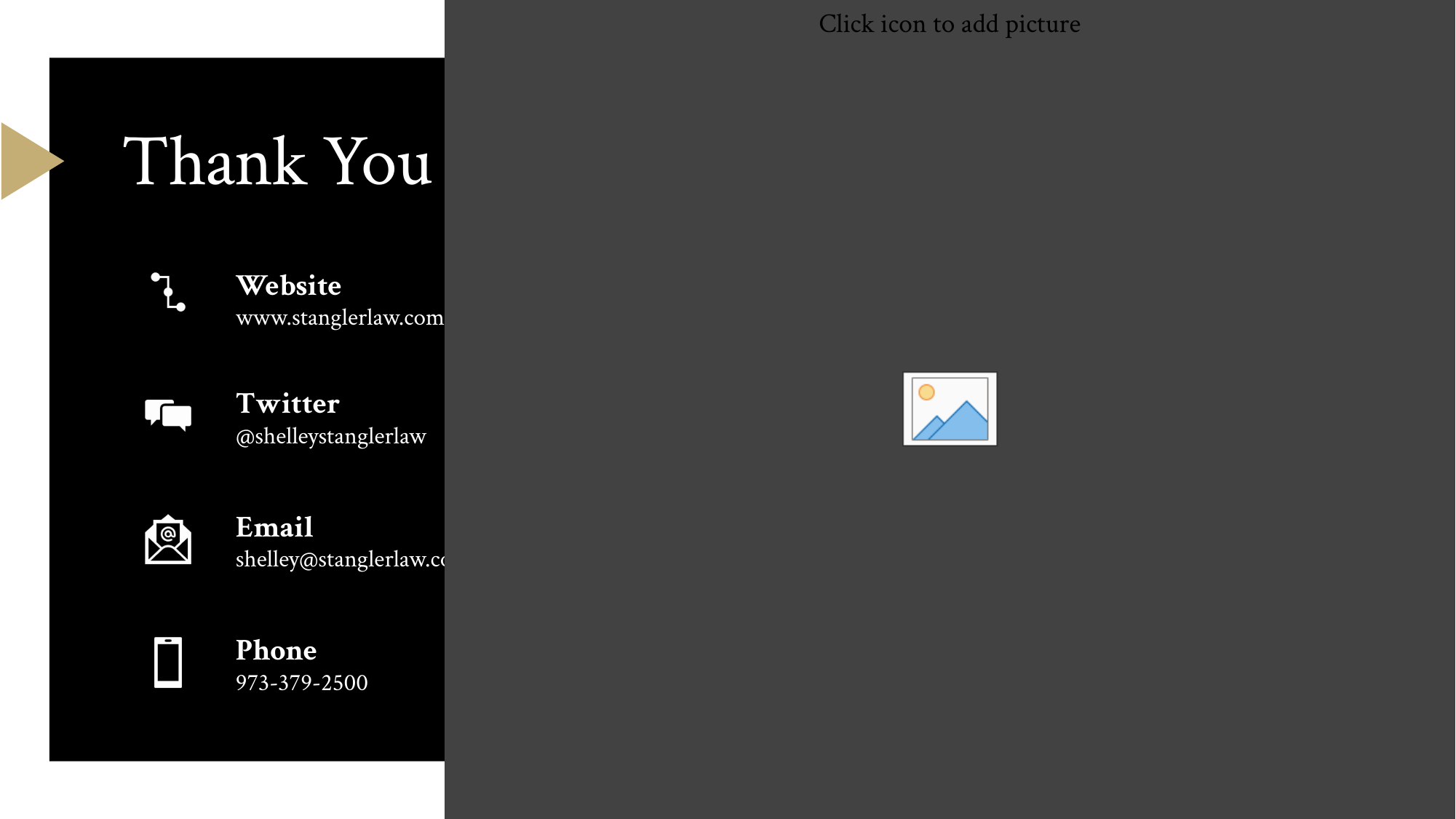

# Thank You
Website
www.stanglerlaw.com
Twitter
@shelleystanglerlaw
Email
shelley@stanglerlaw.com
Phone
973-379-2500